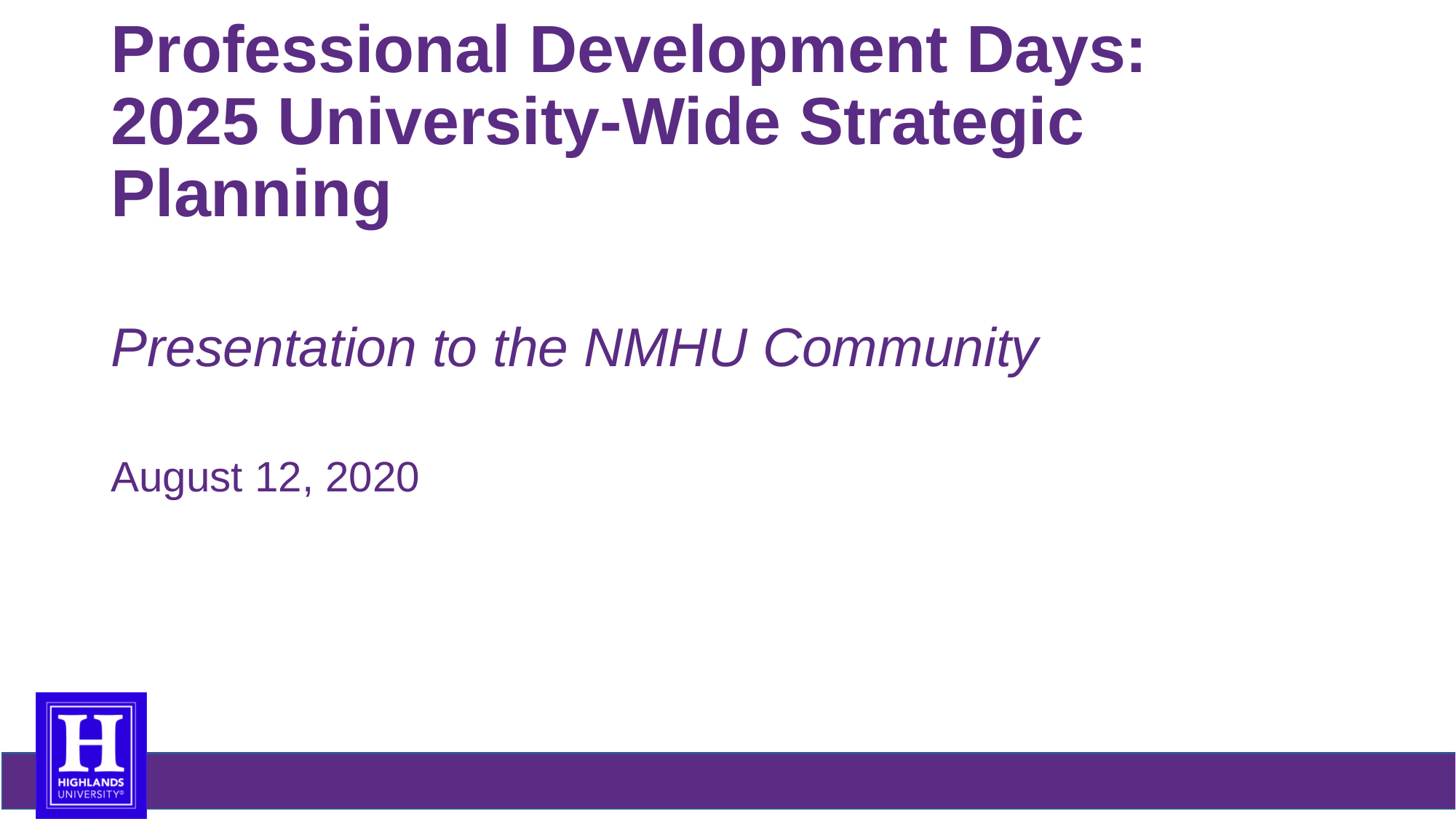

# Professional Development Days: 2025 University-Wide Strategic Planning
Presentation to the NMHU Community

August 12, 2020